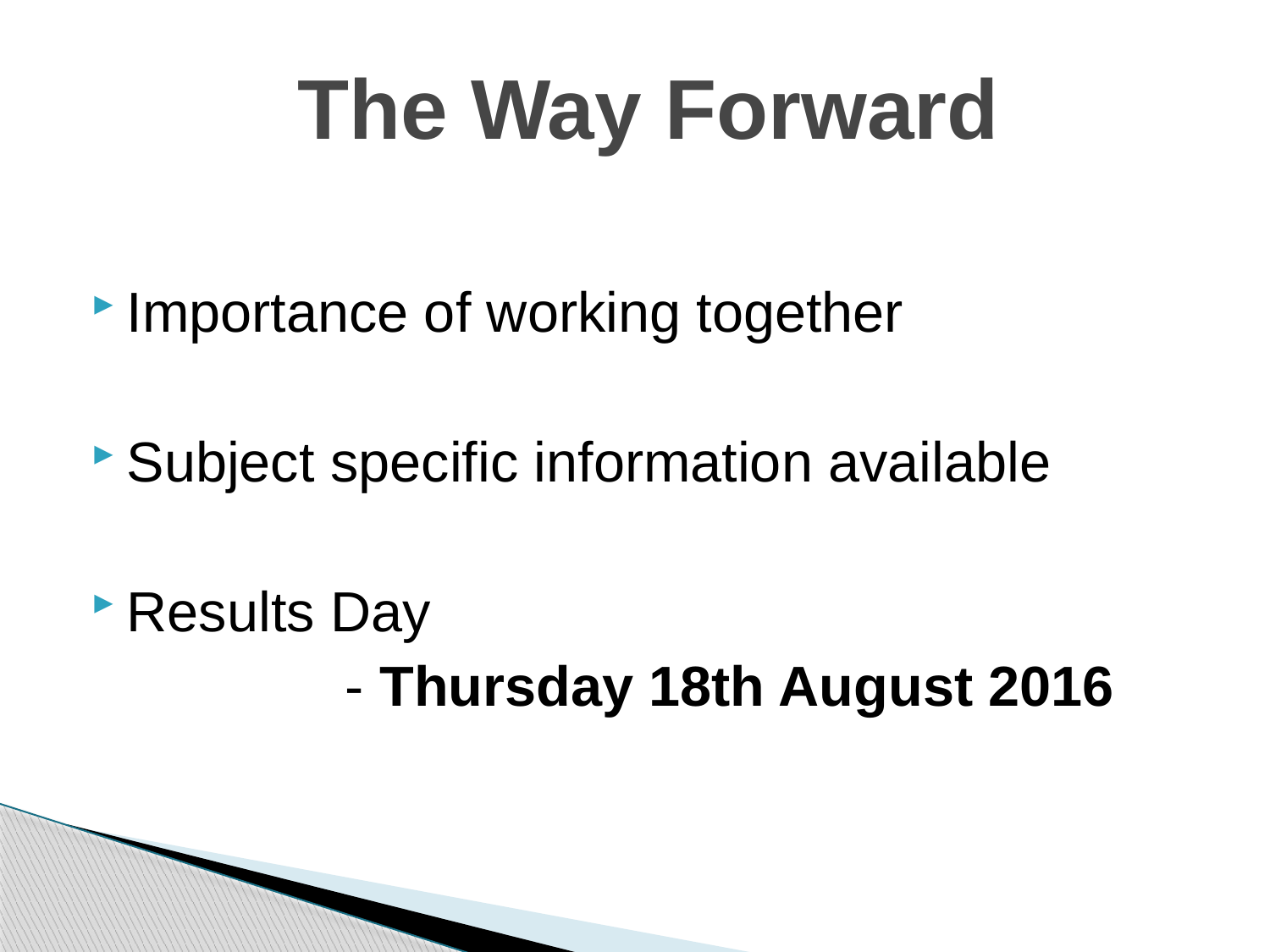

# The Way Forward

Importance of working together

Subject specific information available

Results Day
		- Thursday 18th August 2016